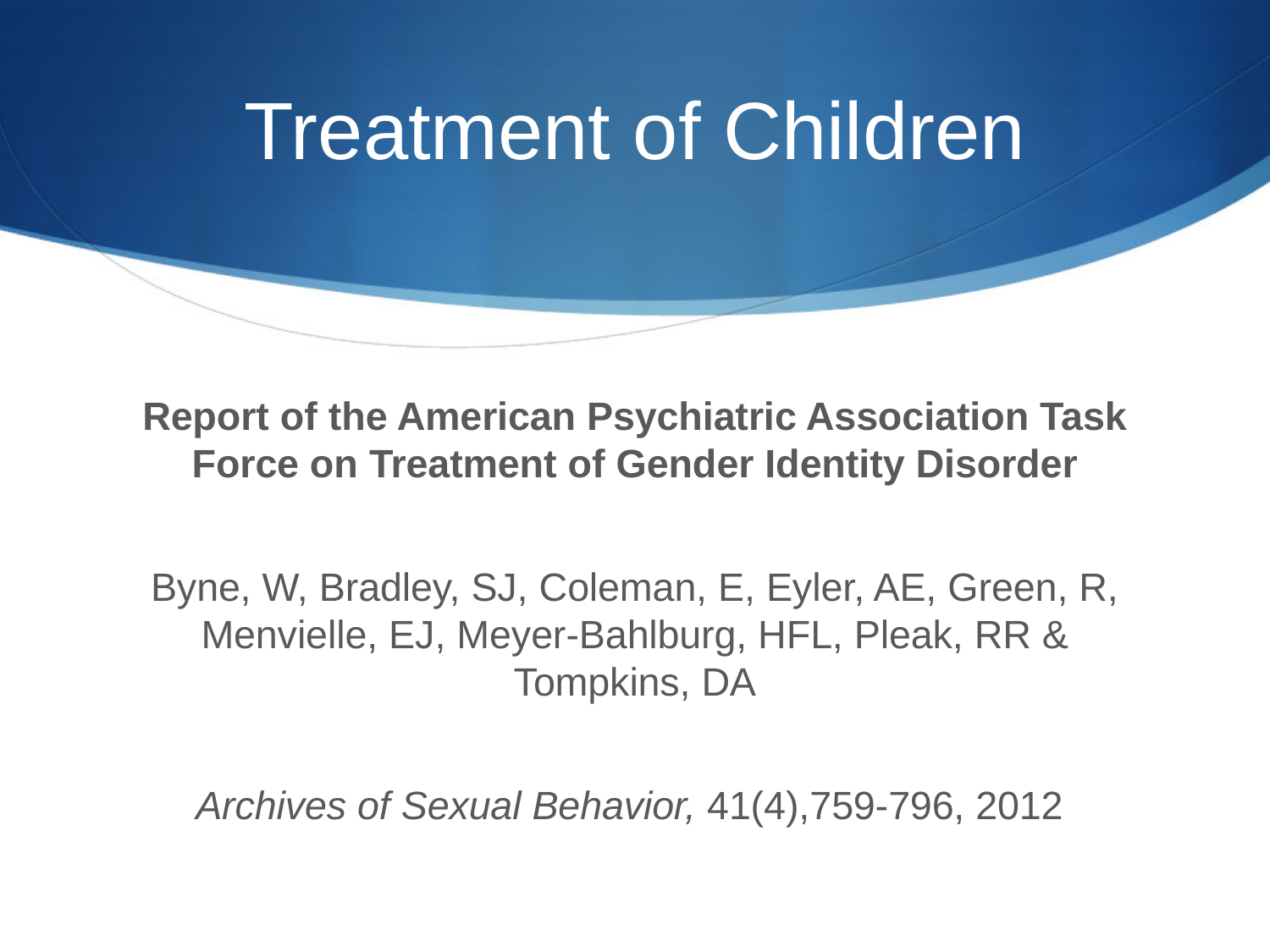

# Treatment of Children
Report of the American Psychiatric Association Task Force on Treatment of Gender Identity Disorder

Byne, W, Bradley, SJ, Coleman, E, Eyler, AE, Green, R, Menvielle, EJ, Meyer-Bahlburg, HFL, Pleak, RR & Tompkins, DA

Archives of Sexual Behavior, 41(4),759-796, 2012